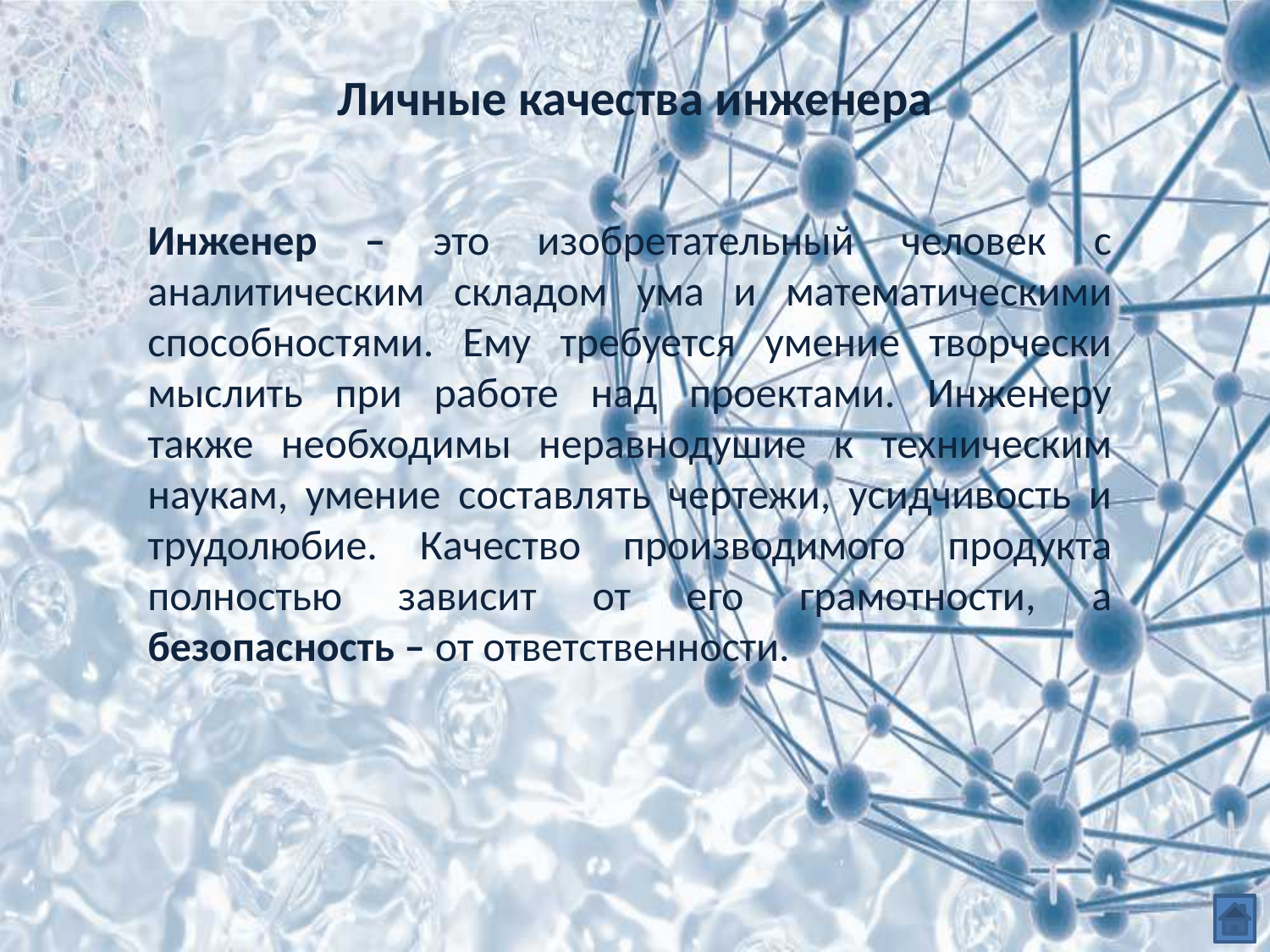

# Личные качества инженера
Инженер – это изобретательный человек с аналитическим складом ума и математическими способностями. Ему требуется умение творчески мыслить при работе над проектами. Инженеру также необходимы неравнодушие к техническим наукам, умение составлять чертежи, усидчивость и трудолюбие. Качество производимого продукта полностью зависит от его грамотности, а безопасность – от ответственности.